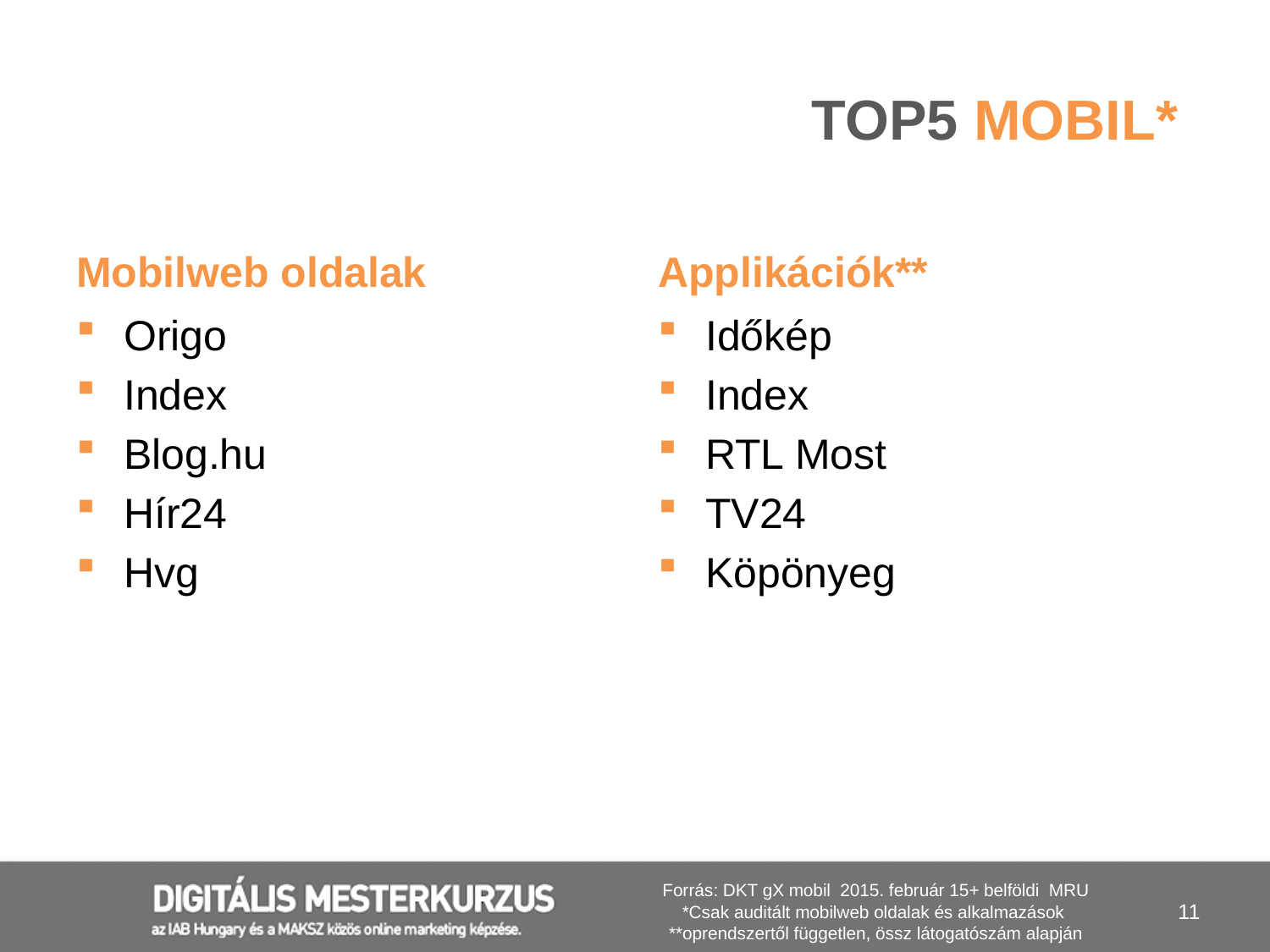

# Top5 Mobil*
Mobilweb oldalak
Applikációk**
Origo
Index
Blog.hu
Hír24
Hvg

Időkép
Index
RTL Most
TV24
Köpönyeg
Forrás: DKT gX mobil  2015. február 15+ belföldi  MRU
*Csak auditált mobilweb oldalak és alkalmazások
**oprendszertől független, össz látogatószám alapján